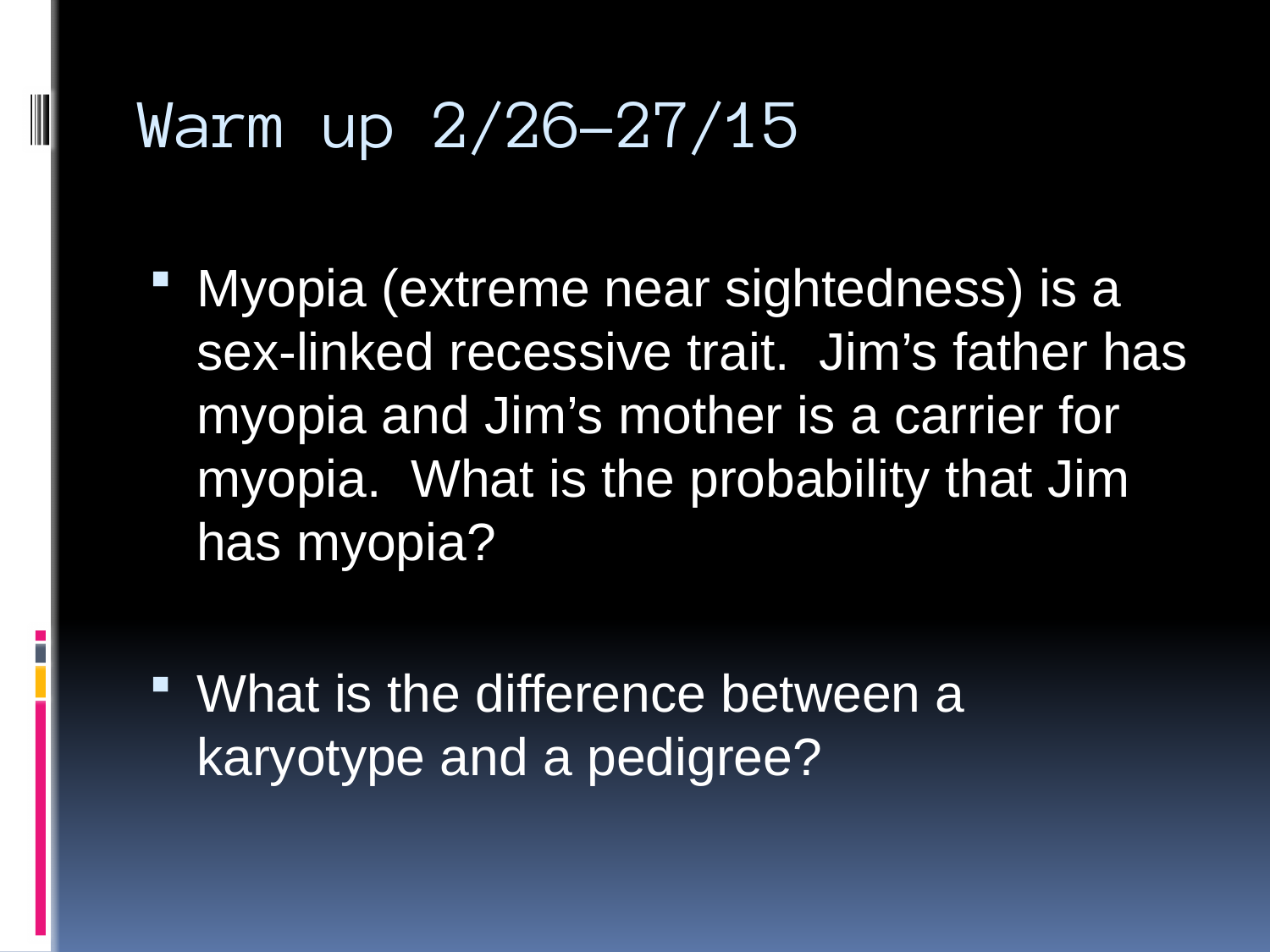

# Warm up 2/26-27/15
Myopia (extreme near sightedness) is a sex-linked recessive trait.  Jim’s father has myopia and Jim’s mother is a carrier for myopia.  What is the probability that Jim has myopia?

What is the difference between a karyotype and a pedigree?